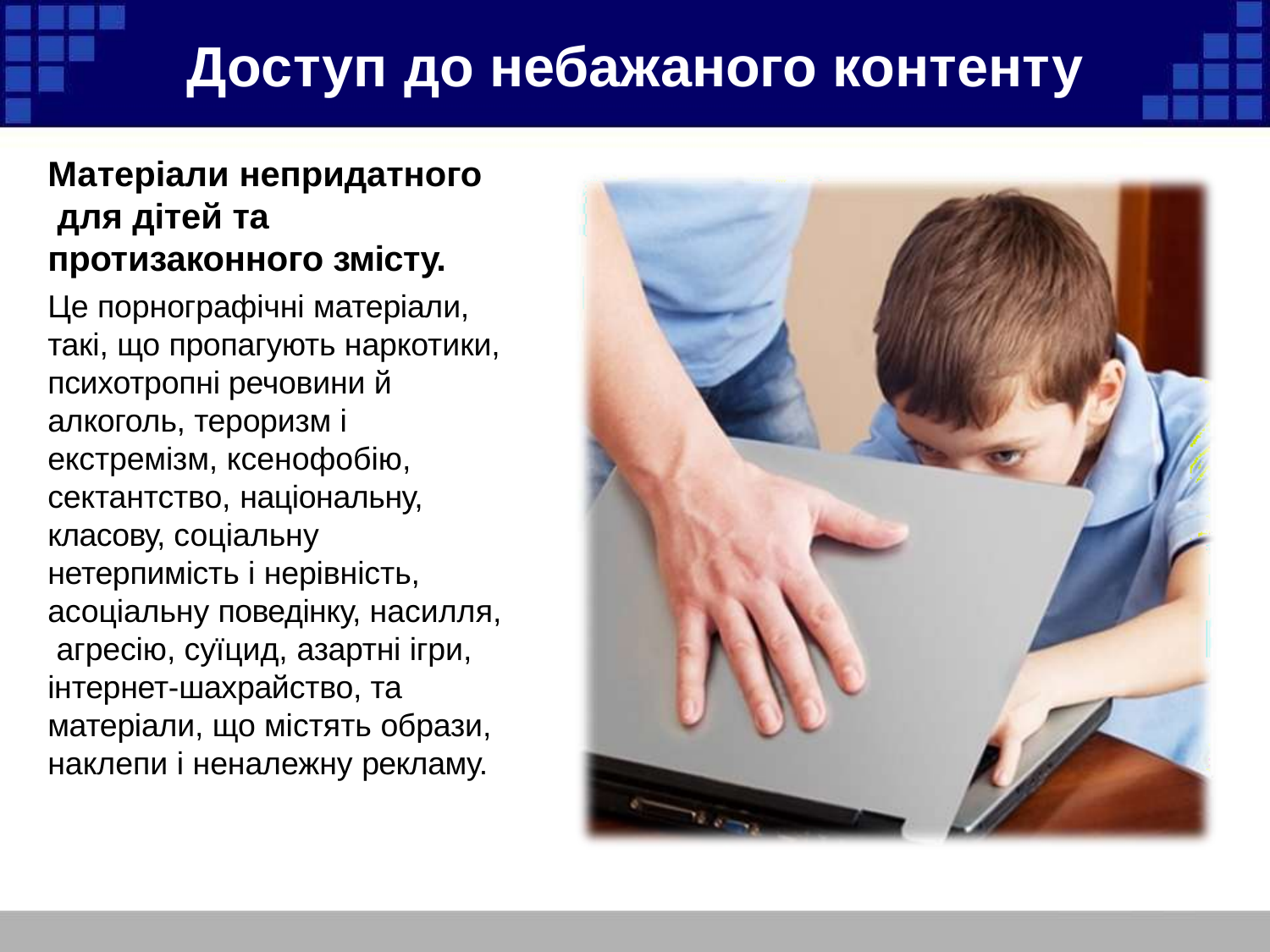

# Доступ до небажаного контенту
Матеріали непридатного  для дітей та
протизаконного змісту.
Це порнографічні матеріали,  такі, що пропагують наркотики,  психотропні речовини й  алкоголь, тероризм і  екстремізм, ксенофобію,  сектантство, національну,  класову, соціальну  нетерпимість і нерівність,  асоціальну поведінку, насилля,  агресію, суїцид, азартні ігри,  інтернет-шахрайство, та  матеріали, що містять образи,  наклепи і неналежну рекламу.